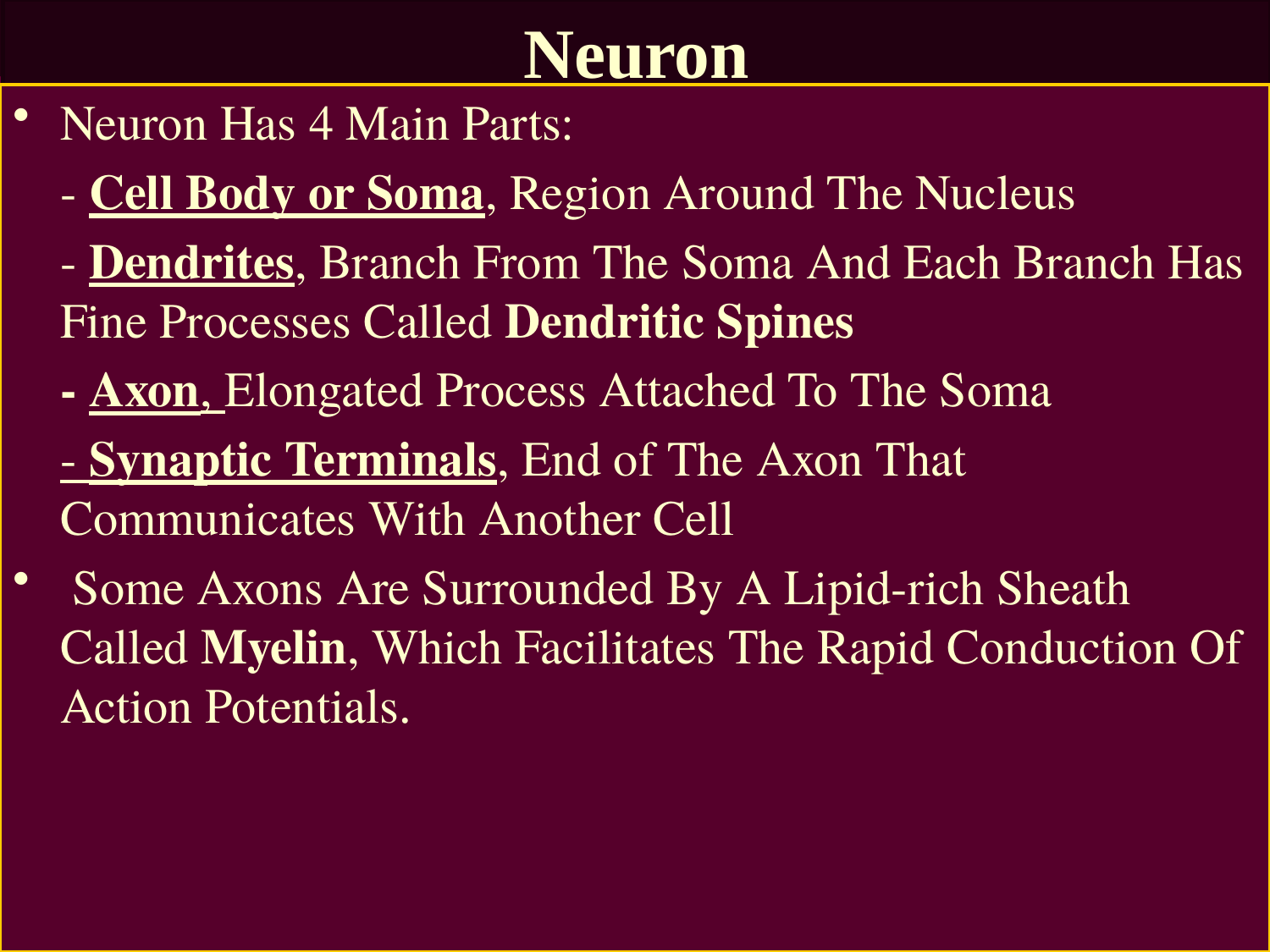

# Neuron
Neuron Has 4 Main Parts:
	- Cell Body or Soma, Region Around The Nucleus
	- Dendrites, Branch From The Soma And Each Branch Has Fine Processes Called Dendritic Spines
	- Axon, Elongated Process Attached To The Soma
	- Synaptic Terminals, End of The Axon That Communicates With Another Cell
 Some Axons Are Surrounded By A Lipid-rich Sheath Called Myelin, Which Facilitates The Rapid Conduction Of Action Potentials.